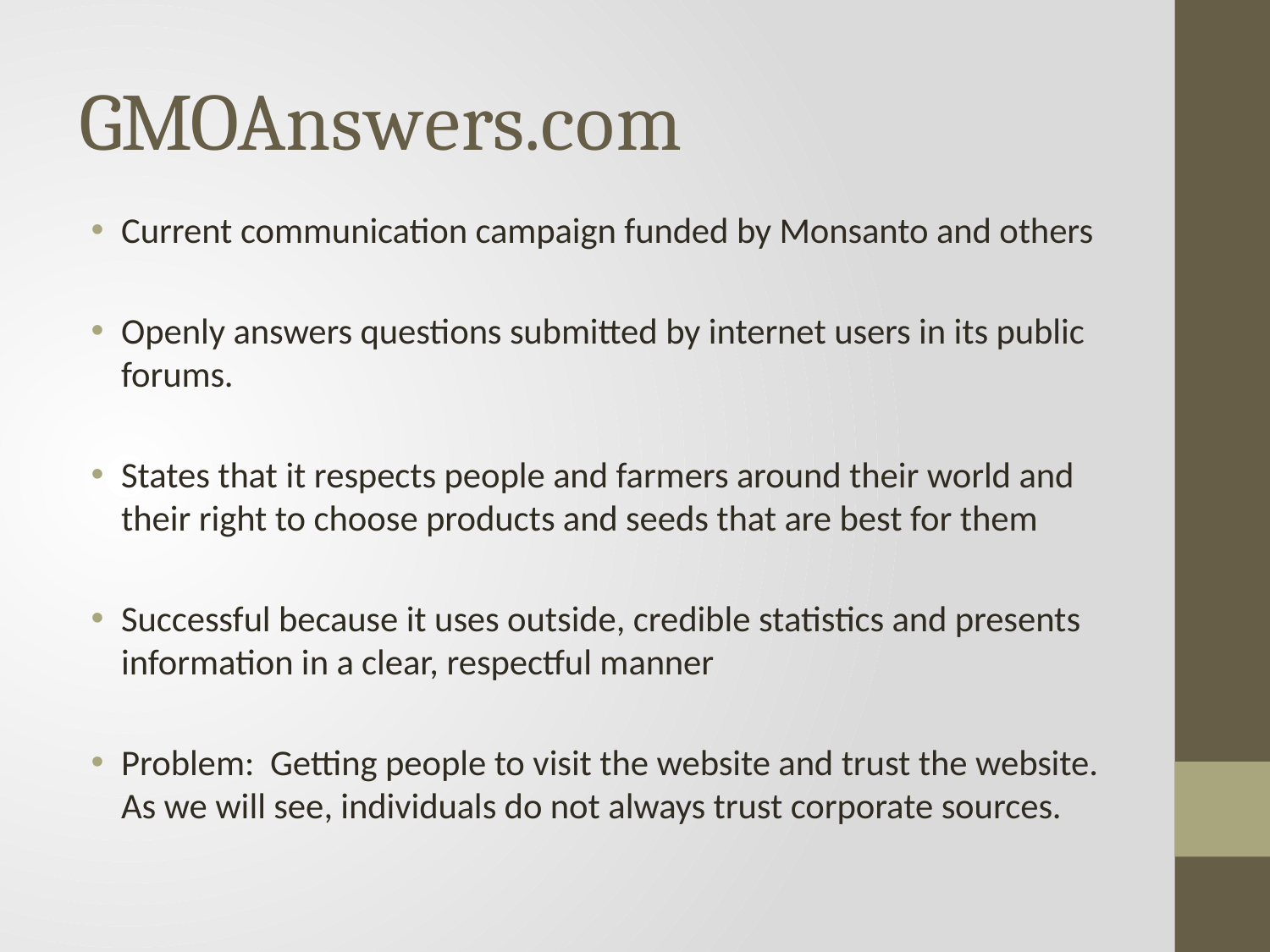

# GMOAnswers.com
Current communication campaign funded by Monsanto and others

Openly answers questions submitted by internet users in its public forums.

States that it respects people and farmers around their world and their right to choose products and seeds that are best for them

Successful because it uses outside, credible statistics and presents information in a clear, respectful manner

Problem:  Getting people to visit the website and trust the website.  As we will see, individuals do not always trust corporate sources.